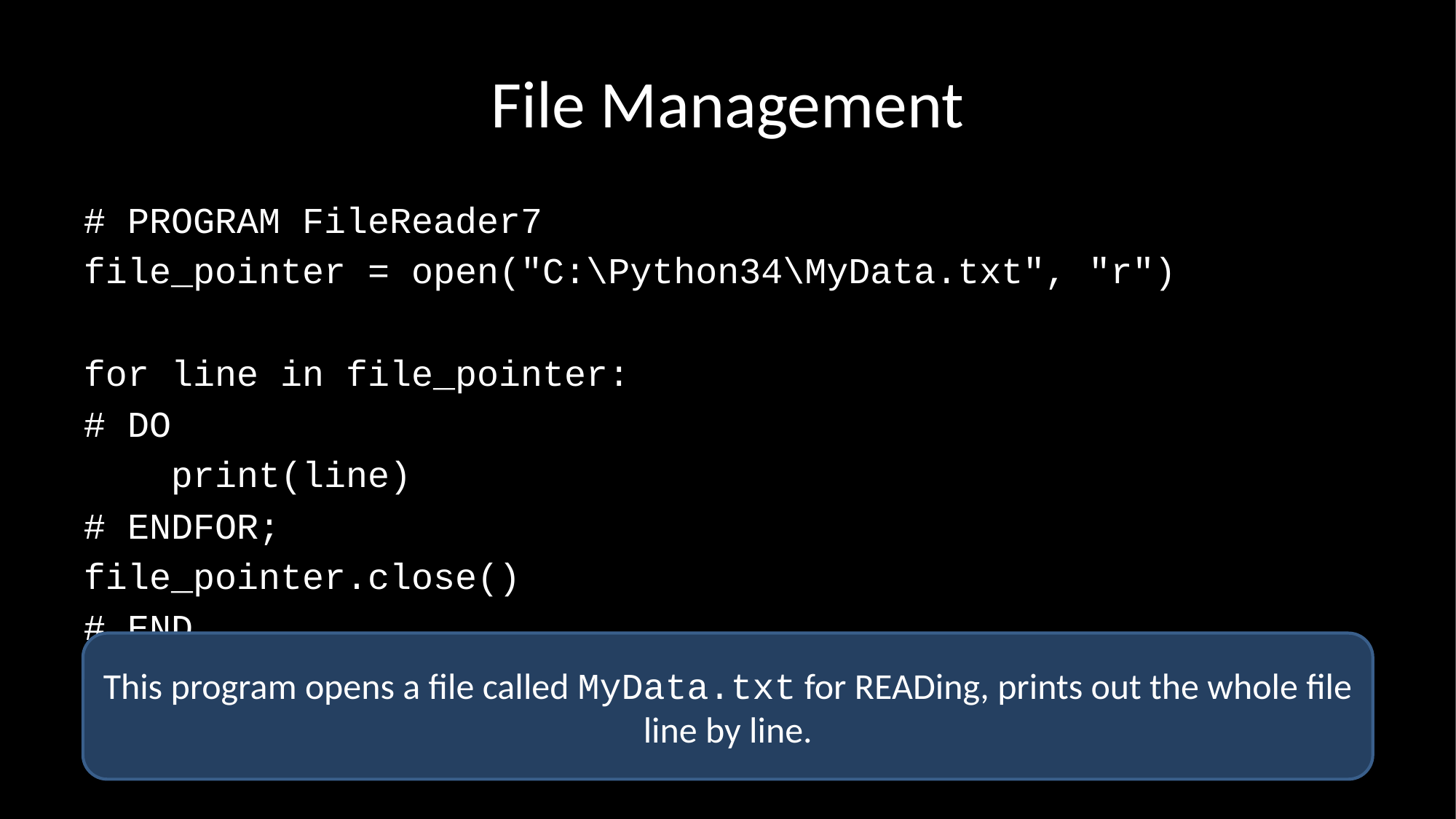

# File Management
# PROGRAM FileReader7
file_pointer = open("C:\Python34\MyData.txt", "r")

for line in file_pointer:
# DO
    print(line)
# ENDFOR;
file_pointer.close()
# END.
This program opens a file called MyData.txt for READing, prints out the whole file line by line.